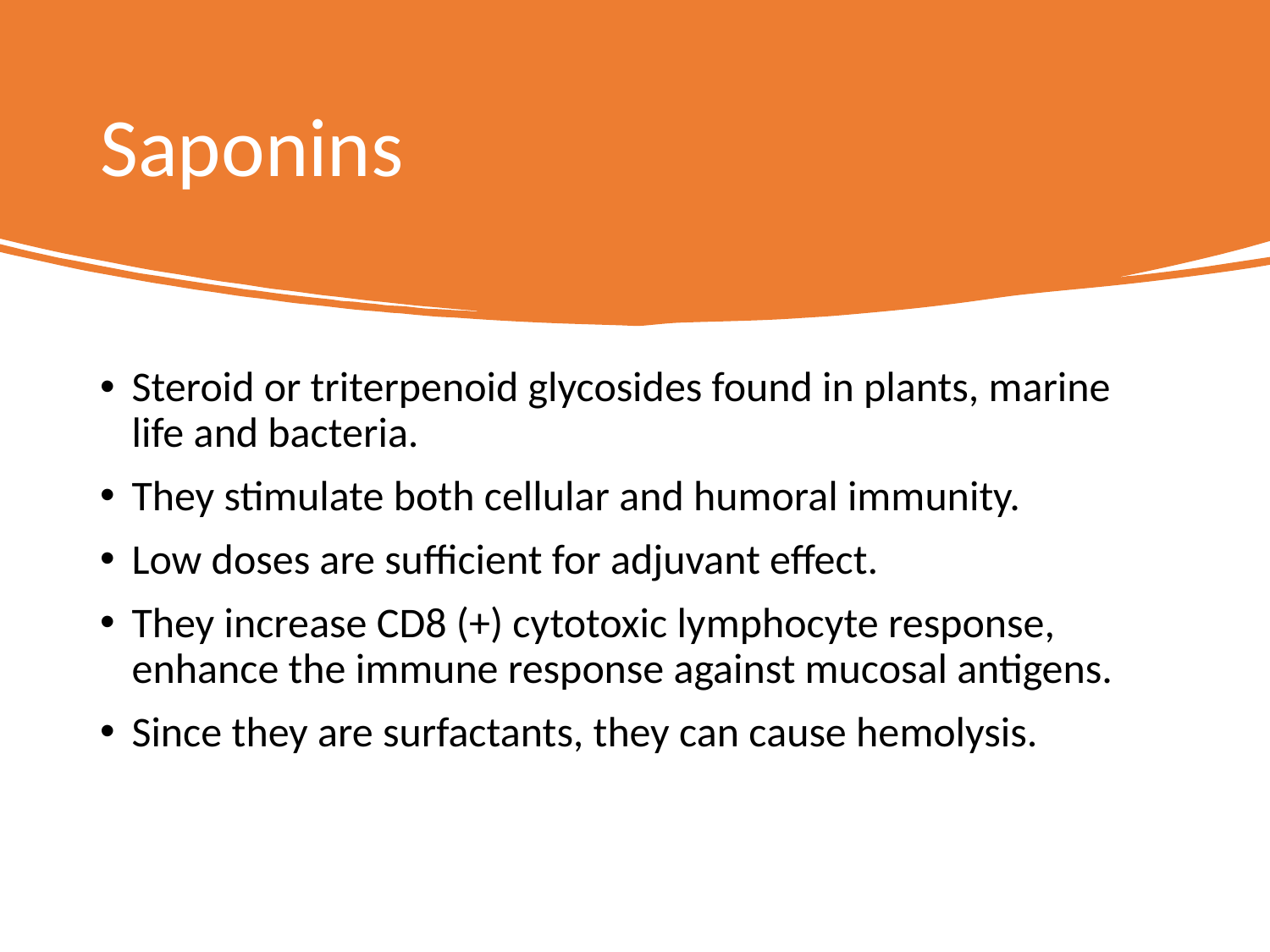

# Saponins
Steroid or triterpenoid glycosides found in plants, marine life and bacteria.
They stimulate both cellular and humoral immunity.
Low doses are sufficient for adjuvant effect.
They increase CD8 (+) cytotoxic lymphocyte response, enhance the immune response against mucosal antigens.
Since they are surfactants, they can cause hemolysis.